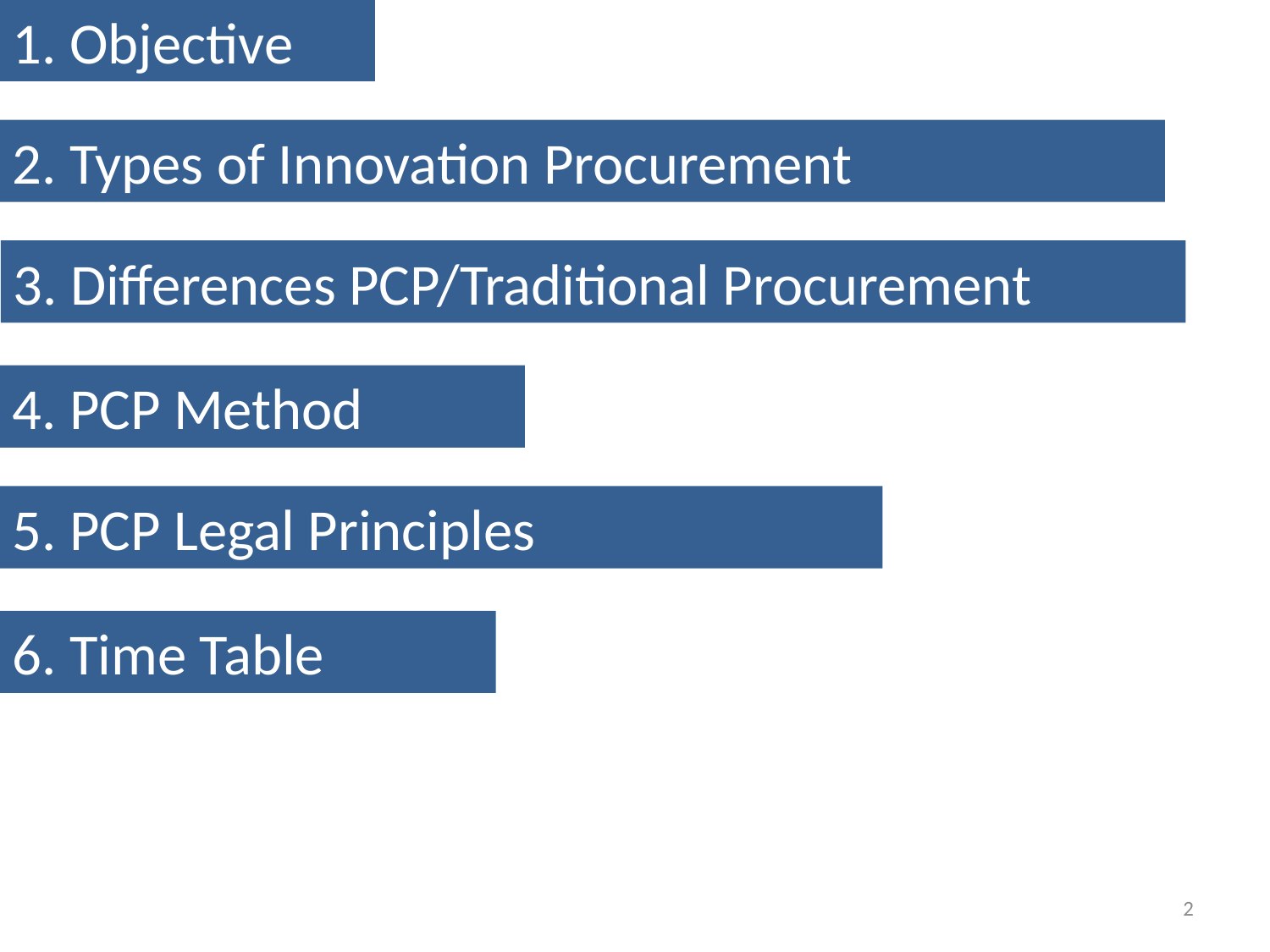

1. Objective
2. Types of Innovation Procurement
3. Differences PCP/Traditional Procurement
4. PCP Method
5. PCP Legal Principles
6. Time Table
2